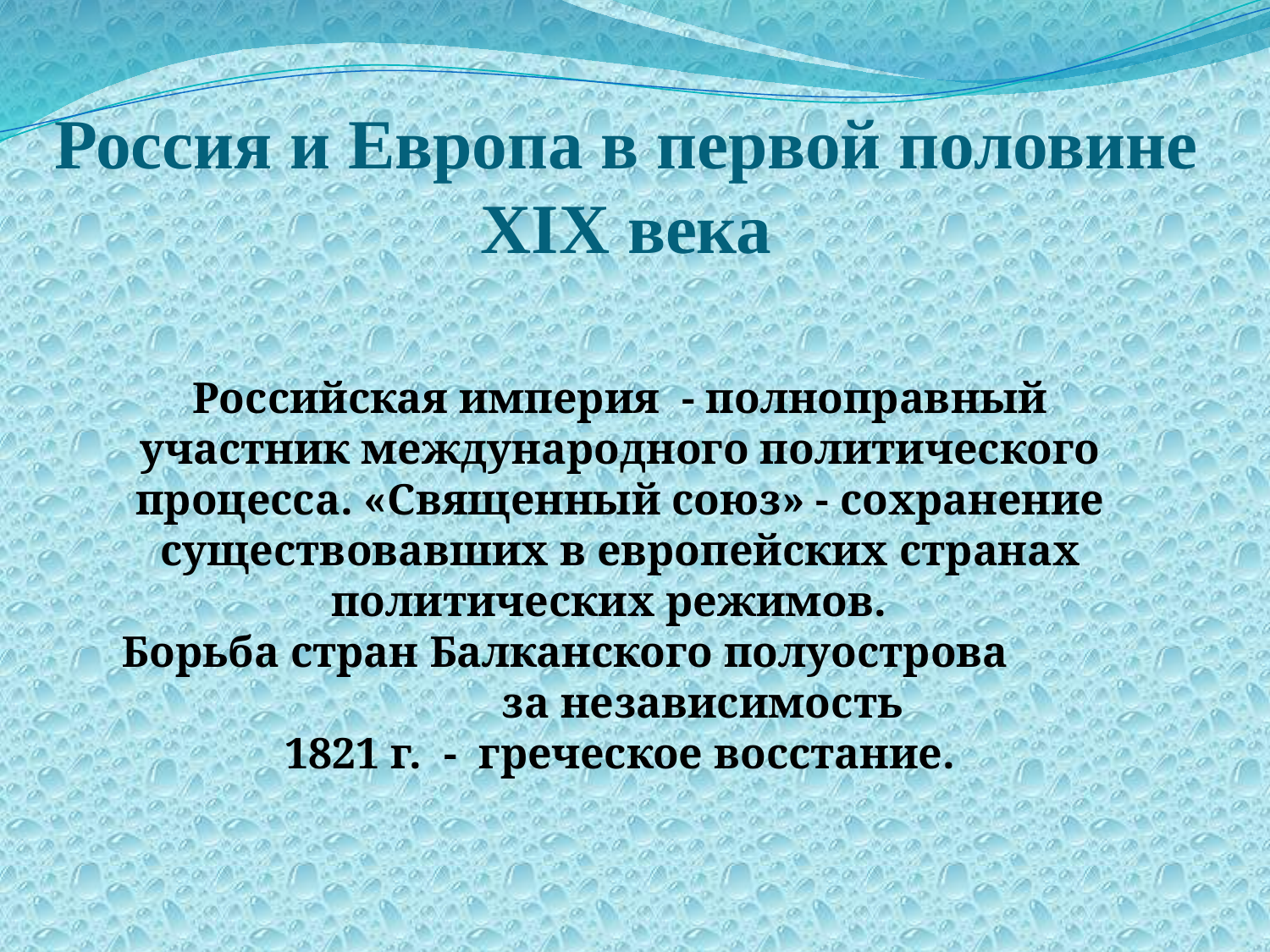

# Россия и Европа в первой половине XIX века

Российская империя  - полноправный участник международного политического процесса. «Священный союз» - сохранение существовавших в европейских странах политических режимов.
Борьба стран Балканского полуострова                          за независимость
1821 г.  -  греческое восстание.